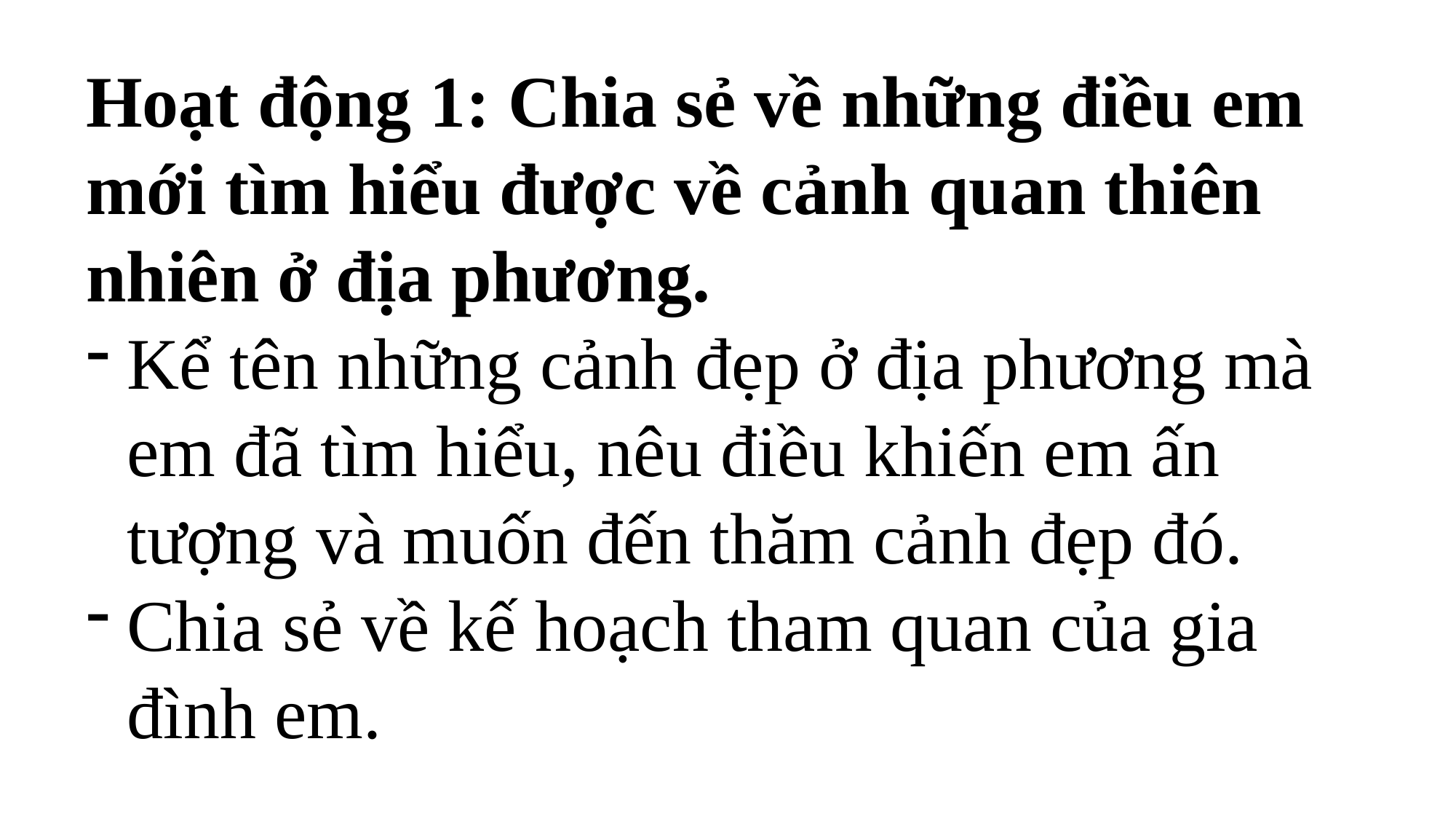

Hoạt động 1: Chia sẻ về những điều em mới tìm hiểu được về cảnh quan thiên nhiên ở địa phương.
Kể tên những cảnh đẹp ở địa phương mà em đã tìm hiểu, nêu điều khiến em ấn tượng và muốn đến thăm cảnh đẹp đó.
Chia sẻ về kế hoạch tham quan của gia đình em.